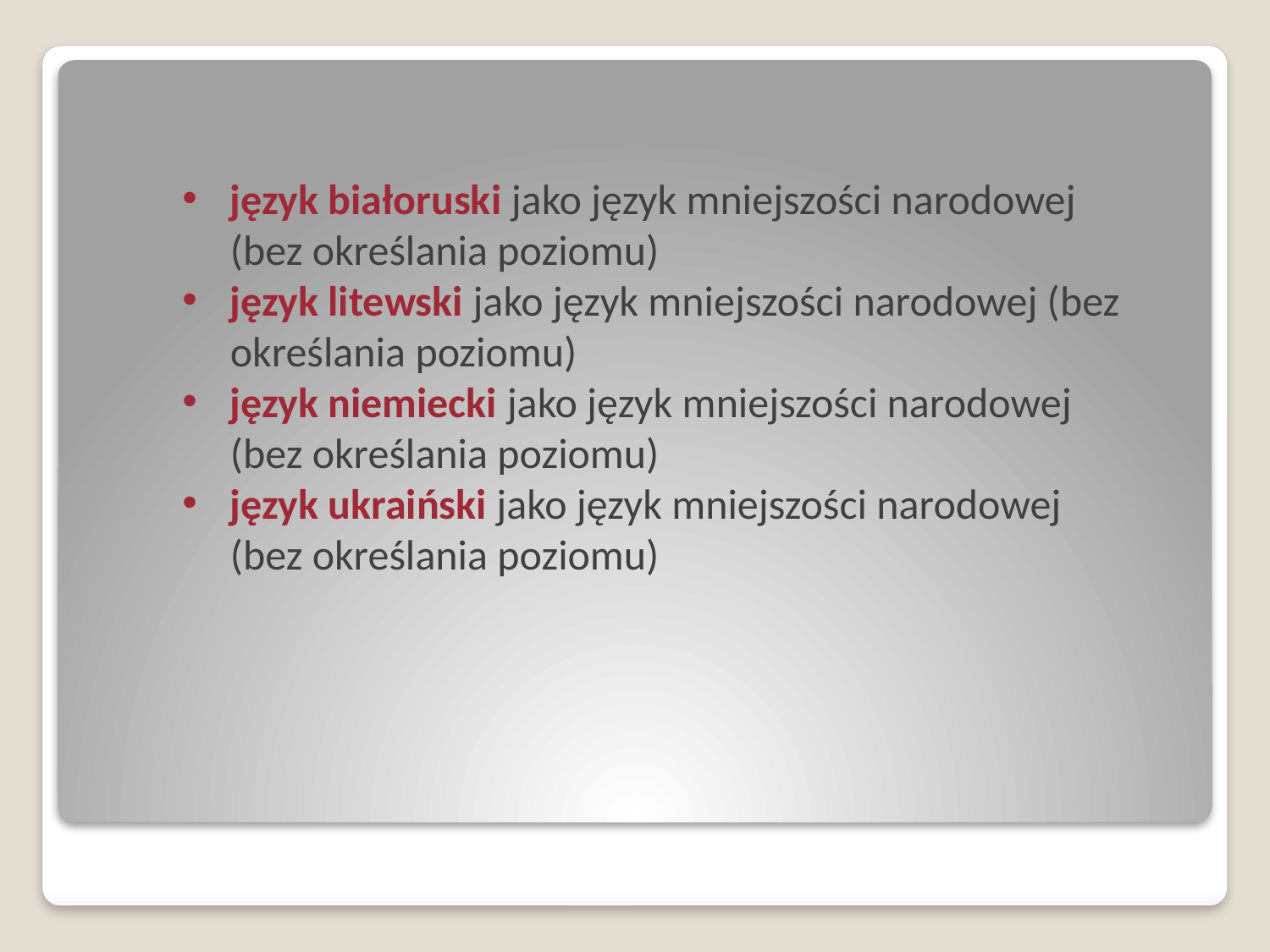

język białoruski jako język mniejszości narodowej (bez określania poziomu)
język litewski jako język mniejszości narodowej (bez określania poziomu)
język niemiecki jako język mniejszości narodowej (bez określania poziomu)
język ukraiński jako język mniejszości narodowej (bez określania poziomu)

#